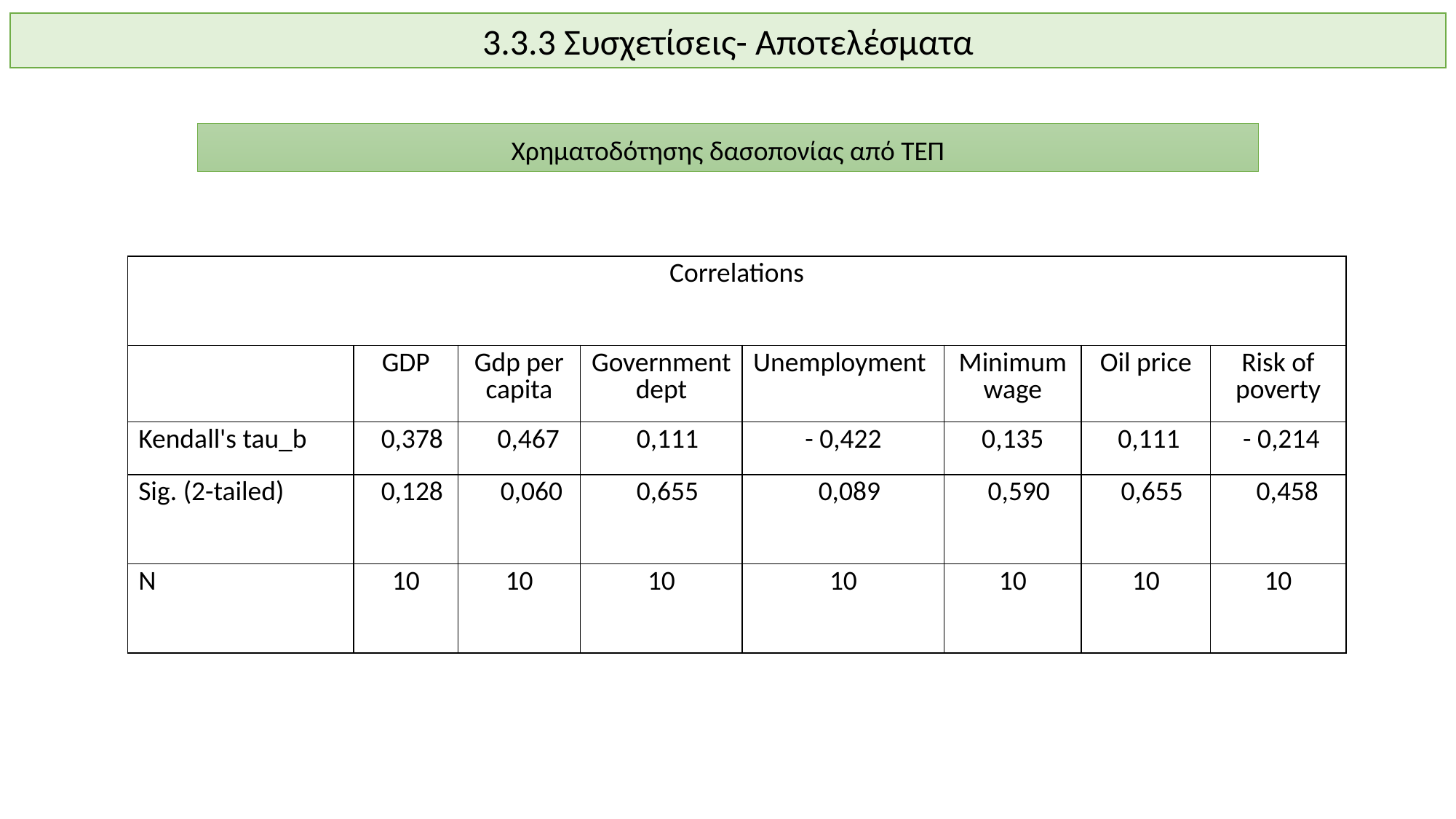

3.3.3 Συσχετίσεις- Αποτελέσματα
Χρηματοδότησης δασοπονίας από ΤΕΠ
| Correlations |  |  |  |  |  |  |  |
| --- | --- | --- | --- | --- | --- | --- | --- |
|  | GDP | Gdp per capita | Government dept | Unemployment | Minimum wage | Oil price | Risk of poverty |
| Kendall's tau\_b | 0,378 | 0,467 | 0,111 | - 0,422 | 0,135 | 0,111 | - 0,214 |
| Sig. (2-tailed) | 0,128 | 0,060 | 0,655 | 0,089 | 0,590 | 0,655 | 0,458 |
| Ν | 10 | 10 | 10 | 10 | 10 | 10 | 10 |